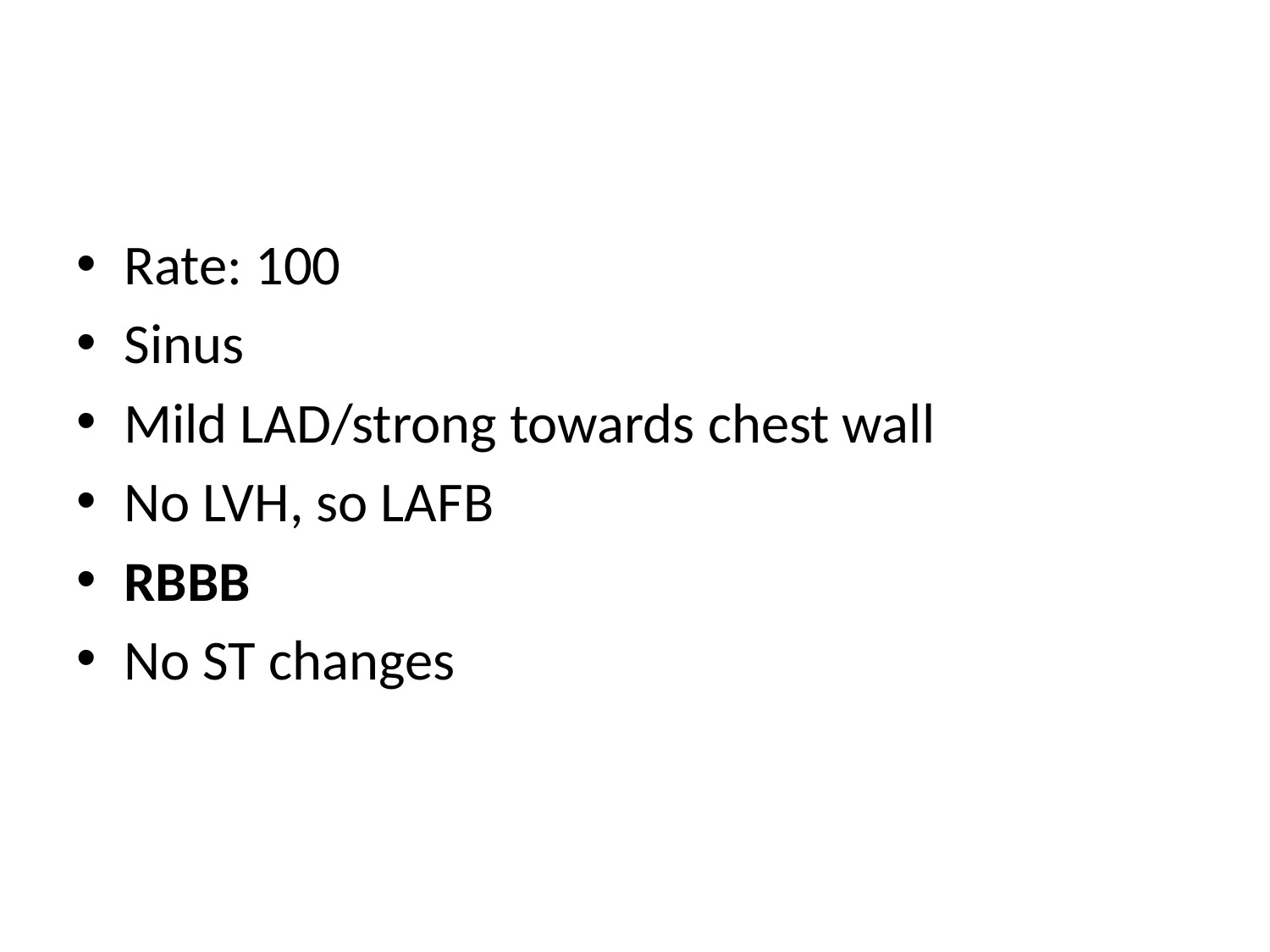

#
Rate: 100
Sinus
Mild LAD/strong towards chest wall
No LVH, so LAFB
RBBB
No ST changes